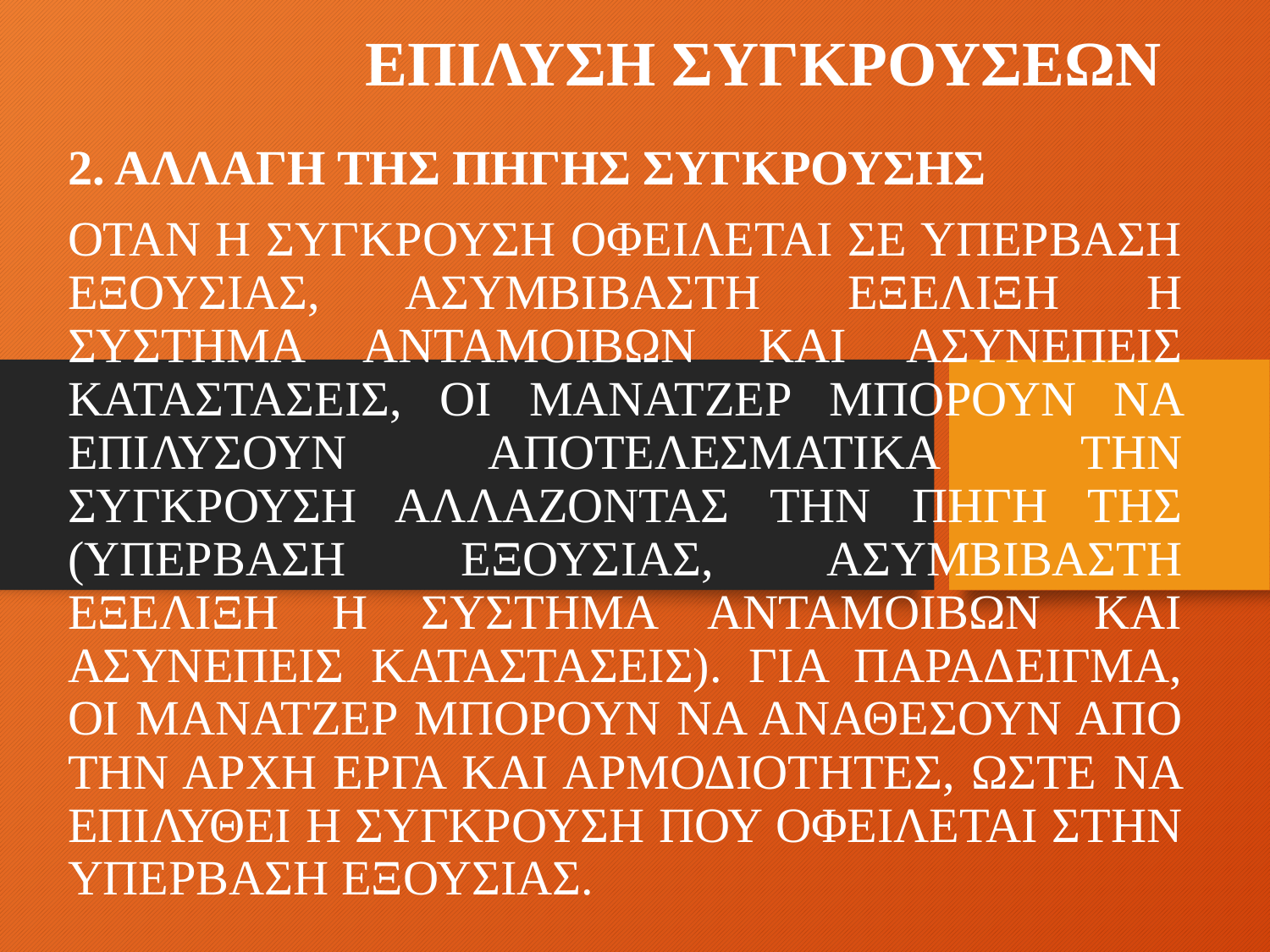

# ΕΠΙΛΥΣΗ ΣΥΓΚΡΟΥΣΕΩΝ
2. ΑΛΛΑΓΗ ΤΗΣ ΠΗΓΗΣ ΣΥΓΚΡΟΥΣΗΣ
ΟΤΑΝ Η ΣΥΓΚΡΟΥΣΗ ΟΦΕΙΛΕΤΑΙ ΣΕ ΥΠΕΡΒΑΣΗ ΕΞΟΥΣΙΑΣ, ΑΣΥΜΒΙΒΑΣΤΗ ΕΞΕΛΙΞΗ Η ΣΥΣΤΗΜΑ ΑΝΤΑΜΟΙΒΩΝ ΚΑΙ ΑΣΥΝΕΠΕΙΣ ΚΑΤΑΣΤΑΣΕΙΣ, ΟΙ ΜΑΝΑΤΖΕΡ ΜΠΟΡΟΥΝ ΝΑ ΕΠΙΛΥΣΟΥΝ ΑΠΟΤΕΛΕΣΜΑΤΙΚΑ ΤΗΝ ΣΥΓΚΡΟΥΣΗ ΑΛΛΑΖΟΝΤΑΣ ΤΗΝ ΠΗΓΗ ΤΗΣ (ΥΠΕΡΒΑΣΗ ΕΞΟΥΣΙΑΣ, ΑΣΥΜΒΙΒΑΣΤΗ ΕΞΕΛΙΞΗ Η ΣΥΣΤΗΜΑ ΑΝΤΑΜΟΙΒΩΝ ΚΑΙ ΑΣΥΝΕΠΕΙΣ ΚΑΤΑΣΤΑΣΕΙΣ). ΓΙΑ ΠΑΡΑΔΕΙΓΜΑ, ΟΙ ΜΑΝΑΤΖΕΡ ΜΠΟΡΟΥΝ ΝΑ ΑΝΑΘΕΣΟΥΝ ΑΠΟ ΤΗΝ ΑΡΧΗ ΕΡΓΑ ΚΑΙ ΑΡΜΟΔΙΟΤΗΤΕΣ, ΩΣΤΕ ΝΑ ΕΠΙΛΥΘΕΙ Η ΣΥΓΚΡΟΥΣΗ ΠΟΥ ΟΦΕΙΛΕΤΑΙ ΣΤΗΝ ΥΠΕΡΒΑΣΗ ΕΞΟΥΣΙΑΣ.